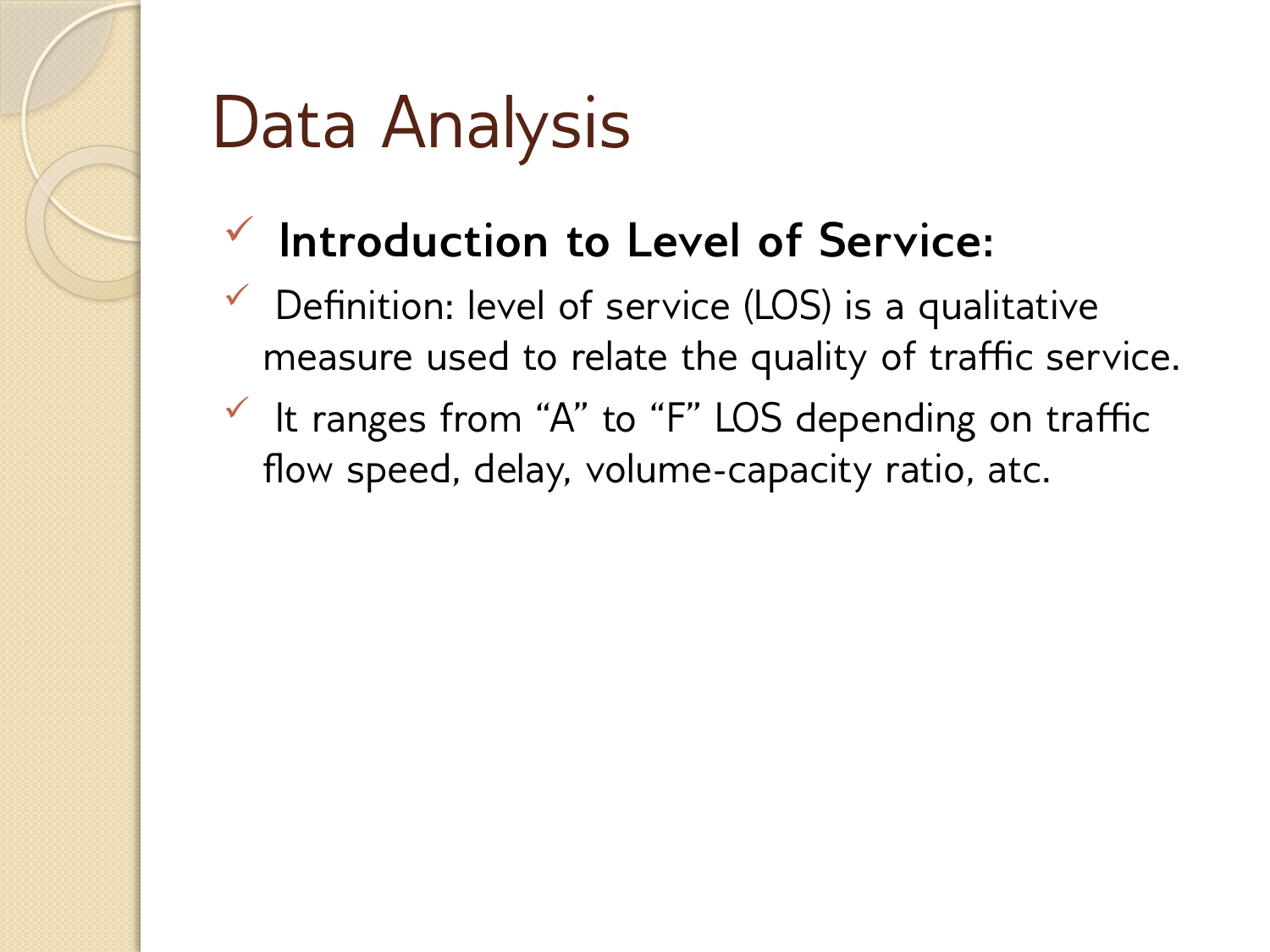

# Data Analysis
 Introduction to Level of Service:
 Definition: level of service (LOS) is a qualitative measure used to relate the quality of traffic service.
 It ranges from “A” to “F” LOS depending on traffic flow speed, delay, volume-capacity ratio, atc.